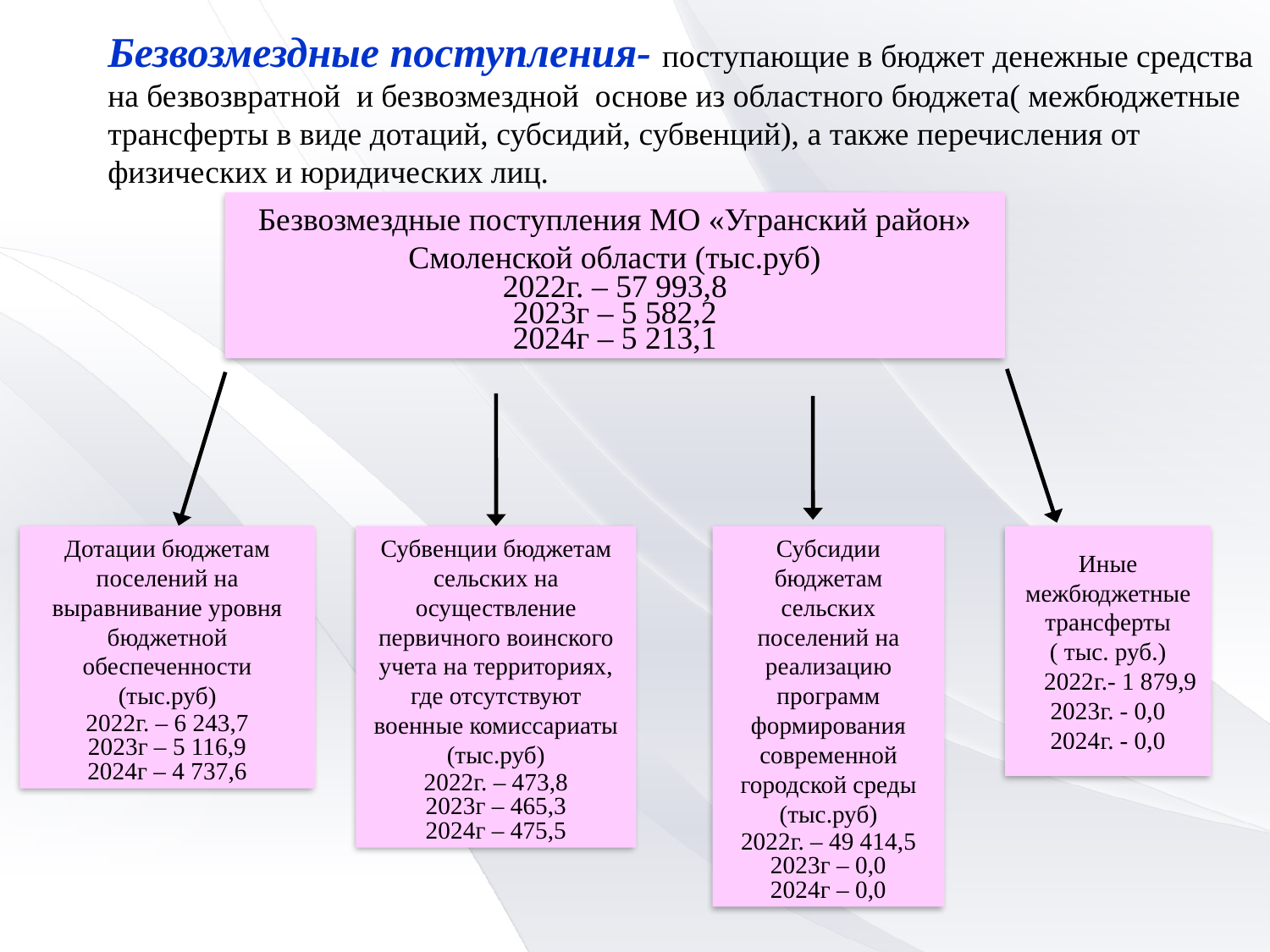

Безвозмездные поступления- поступающие в бюджет денежные средства на безвозвратной  и безвозмездной  основе из областного бюджета( межбюджетные трансферты в виде дотаций, субсидий, субвенций), а также перечисления от физических и юридических лиц.
Безвозмездные поступления МО «Угранский район» Смоленской области (тыс.руб)
2022г. – 57 993,8
2023г – 5 582,2
2024г – 5 213,1

Дотации бюджетам поселений на выравнивание уровня бюджетной обеспеченности (тыс.руб)
2022г. – 6 243,7
2023г – 5 116,9
2024г – 4 737,6
Субсидии бюджетам сельских поселений на реализацию программ формирования современной городской среды (тыс.руб)
2022г. – 49 414,5
2023г – 0,0
2024г – 0,0
Иные межбюджетные трансферты
( тыс. руб.)
    2022г.- 1 879,9
2023г. - 0,0
2024г. - 0,0
Субвенции бюджетам сельских на осуществление первичного воинского учета на территориях, где отсутствуют военные комиссариаты (тыс.руб)
2022г. – 473,8
2023г – 465,3
2024г – 475,5